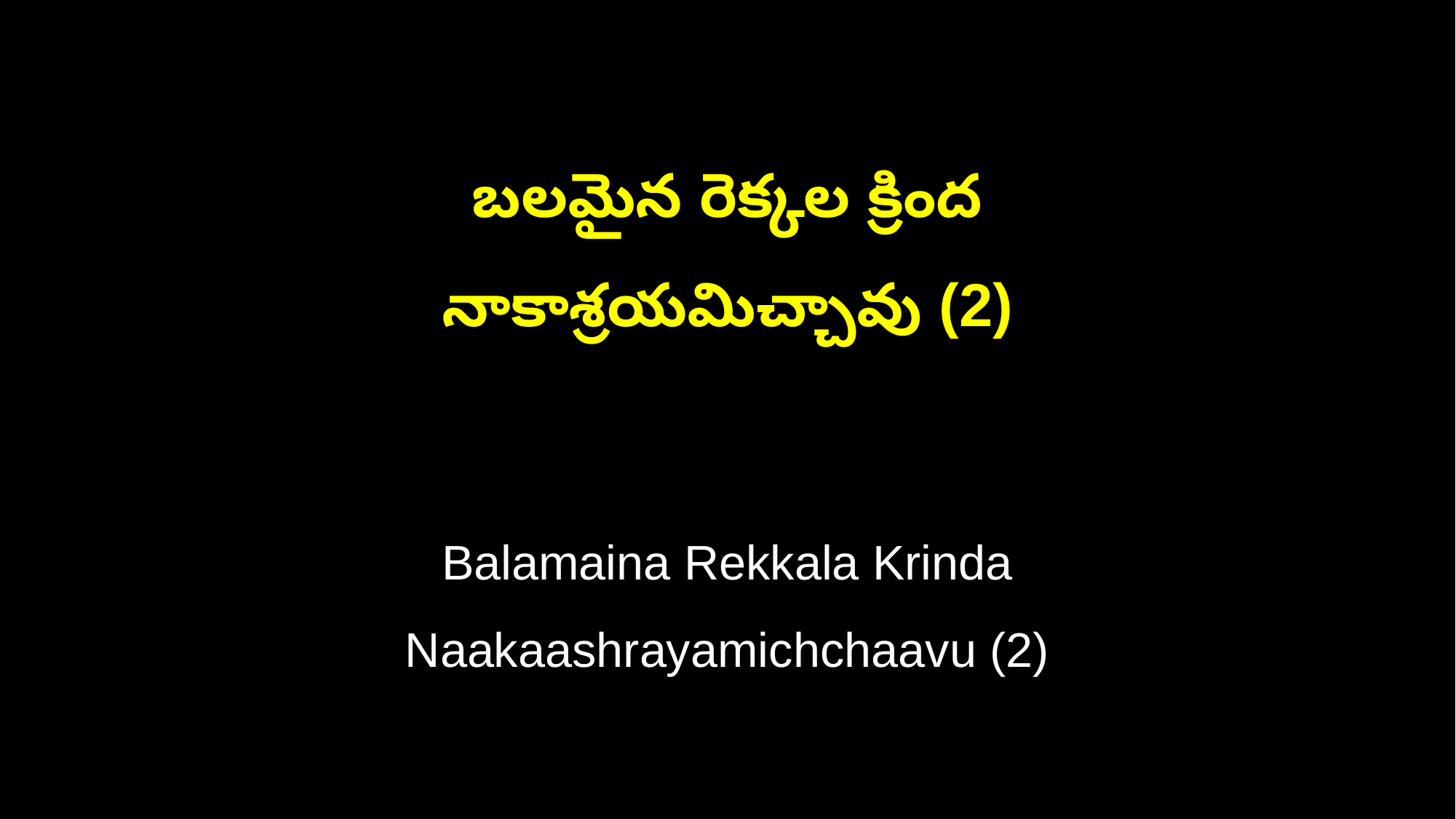

బలమైన రెక్కల క్రింద
నాకాశ్రయమిచ్చావు (2)
Balamaina Rekkala Krinda
Naakaashrayamichchaavu (2)